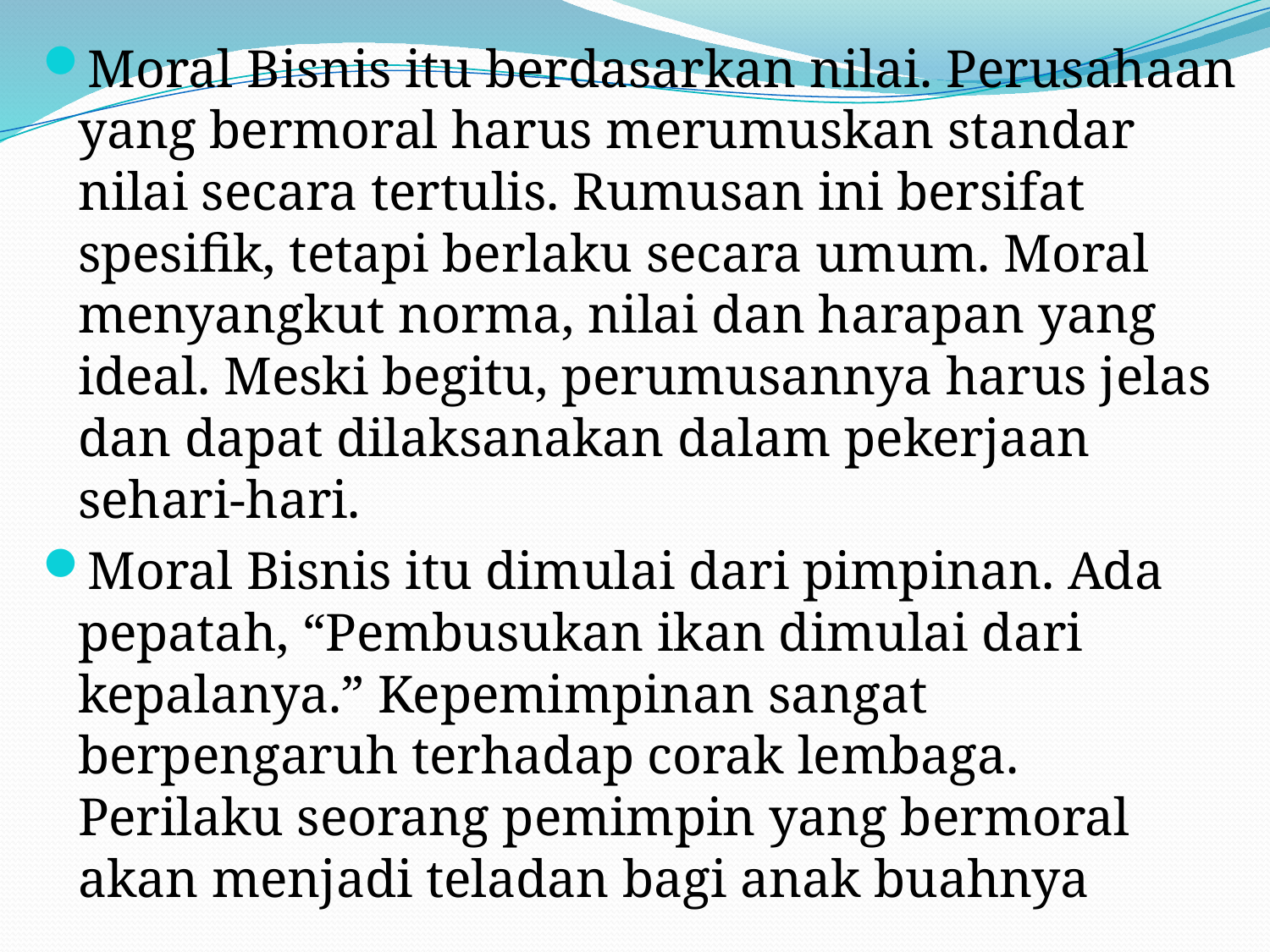

Moral Bisnis itu berdasarkan nilai. Perusahaan yang bermoral harus merumuskan standar nilai secara tertulis. Rumusan ini bersifat spesifik, tetapi berlaku secara umum. Moral menyangkut norma, nilai dan harapan yang ideal. Meski begitu, perumusannya harus jelas dan dapat dilaksanakan dalam pekerjaan sehari-hari.
Moral Bisnis itu dimulai dari pimpinan. Ada pepatah, “Pembusukan ikan dimulai dari kepalanya.” Kepemimpinan sangat berpengaruh terhadap corak lembaga. Perilaku seorang pemimpin yang bermoral akan menjadi teladan bagi anak buahnya